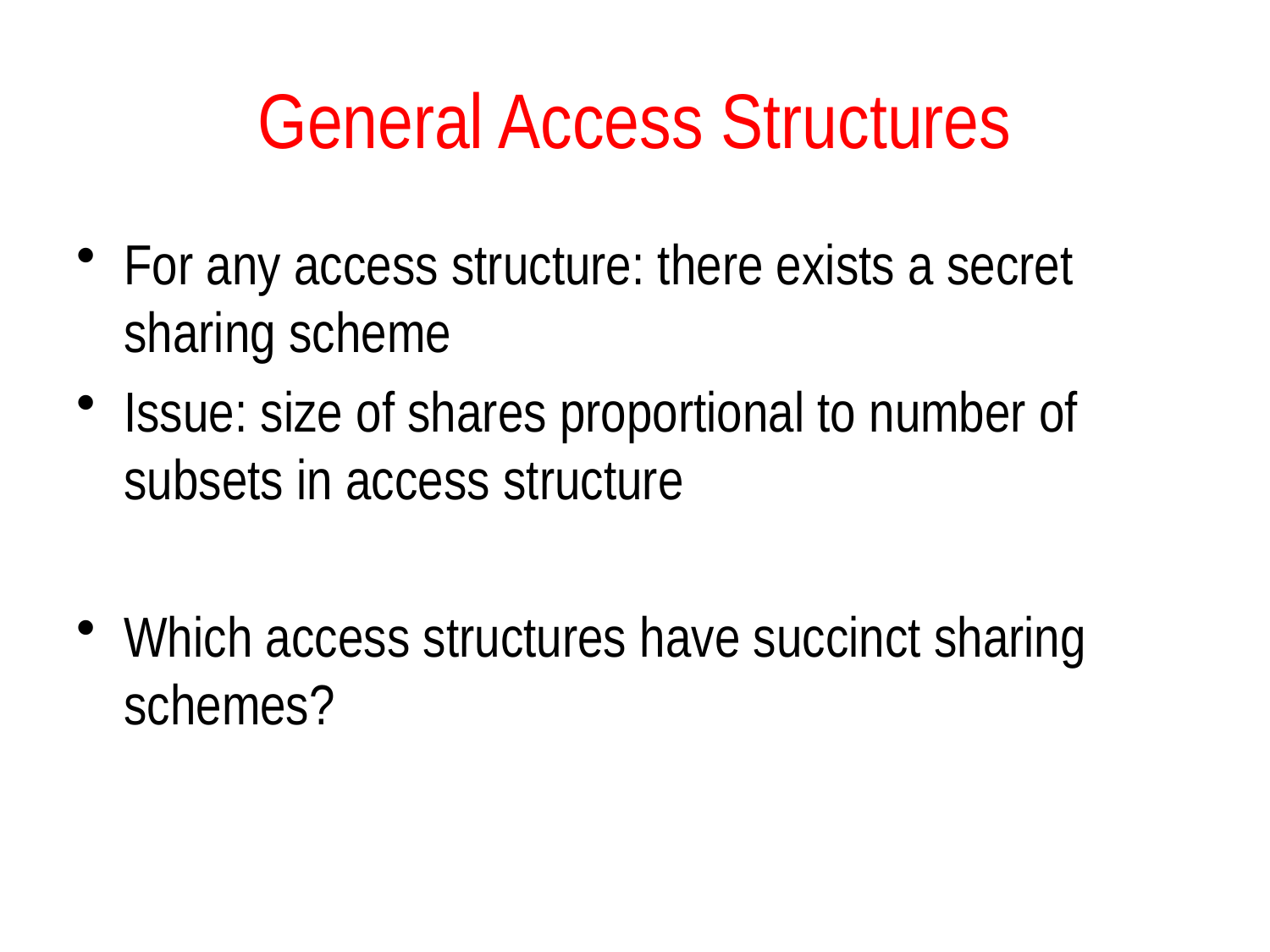

# General Access Structures
For any access structure: there exists a secret sharing scheme
Issue: size of shares proportional to number of subsets in access structure

Which access structures have succinct sharing schemes?